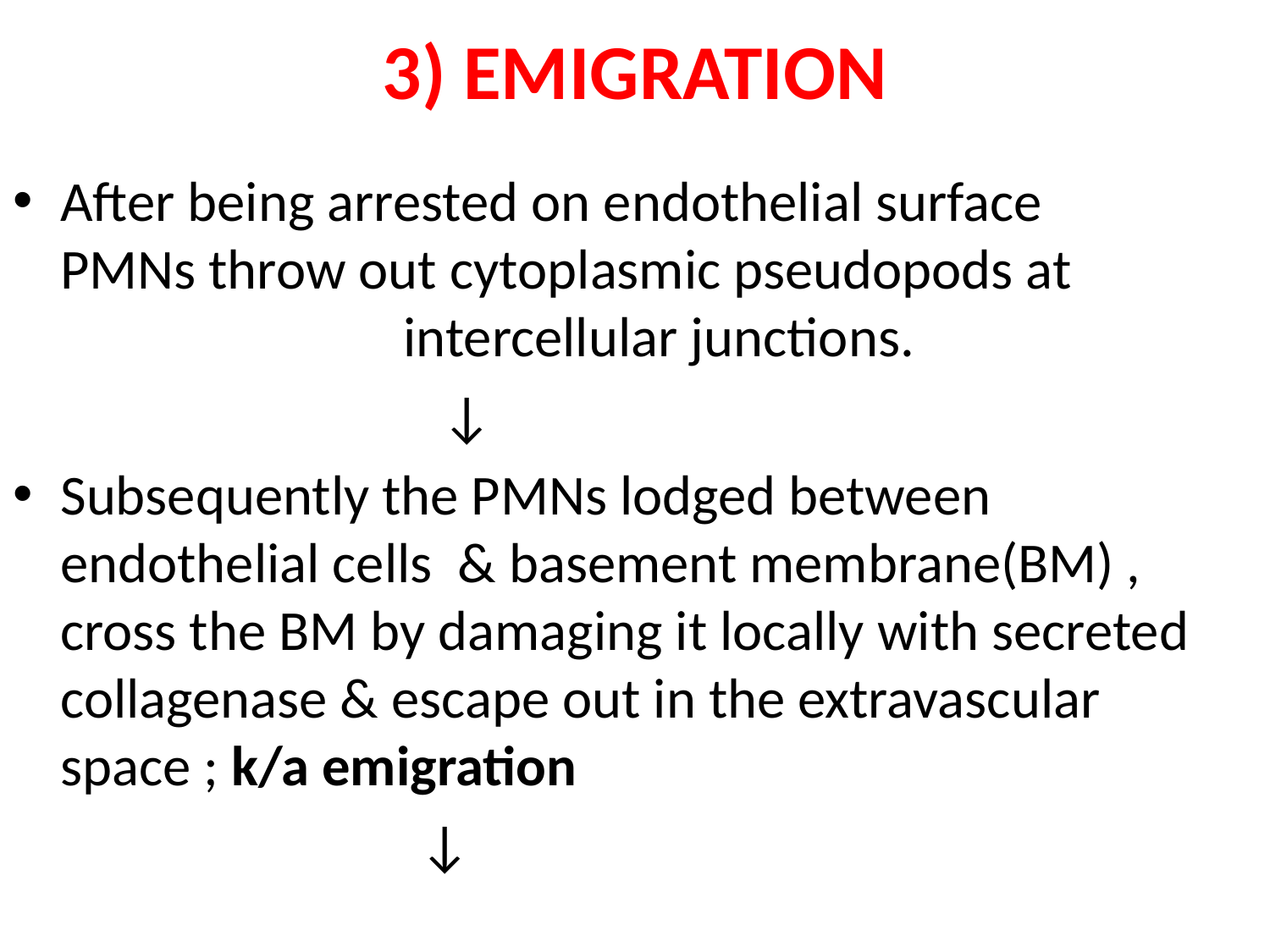

# 3) EMIGRATION
After being arrested on endothelial surface  PMNs throw out cytoplasmic pseudopods at 	 	       intercellular junctions.
				↓
Subsequently the PMNs lodged between endothelial cells  & basement membrane(BM) , cross the BM by damaging it locally with secreted collagenase & escape out in the extravascular space ; k/a emigration
                                ↓